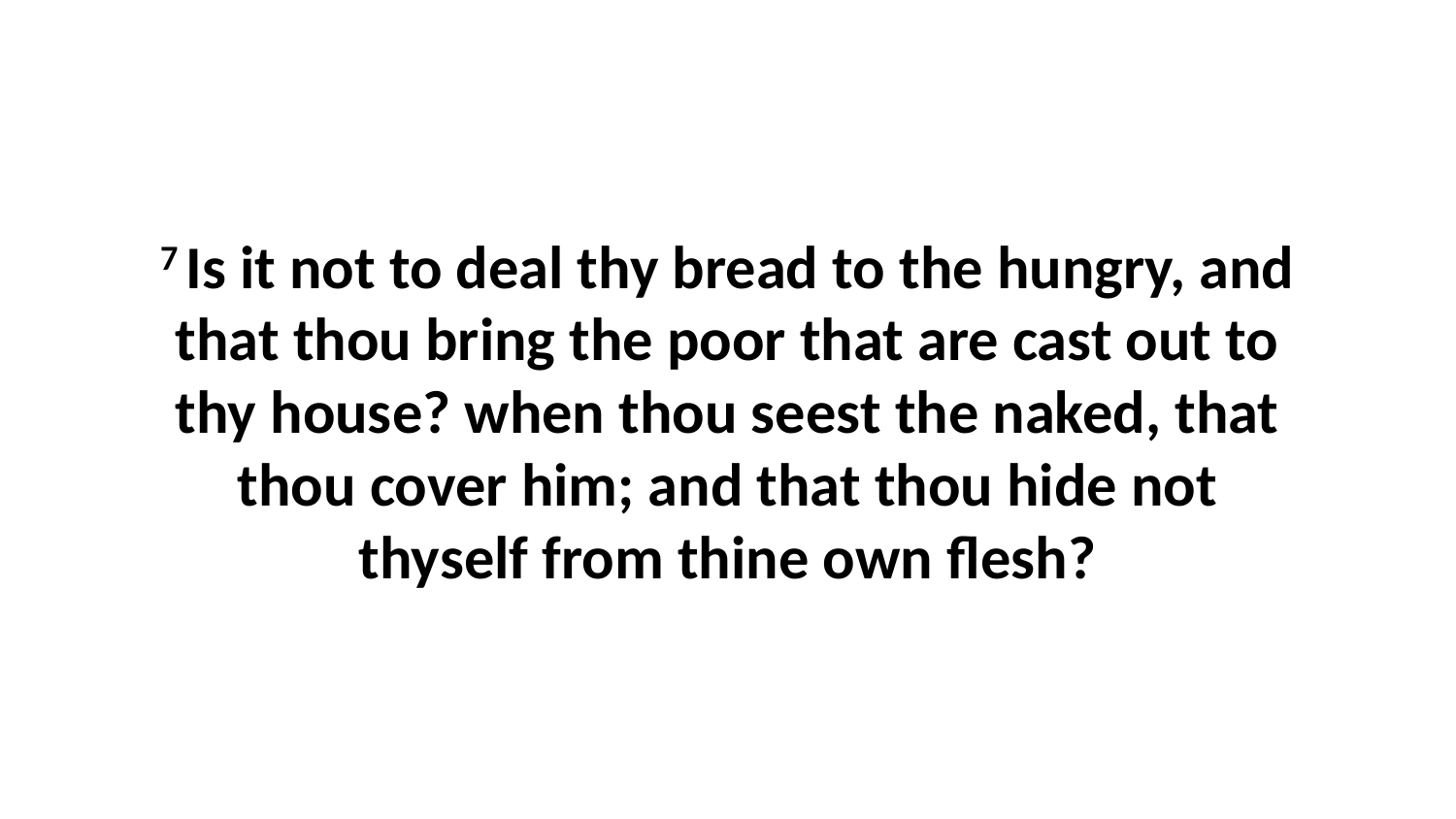

7 Is it not to deal thy bread to the hungry, and that thou bring the poor that are cast out to thy house? when thou seest the naked, that thou cover him; and that thou hide not thyself from thine own flesh?